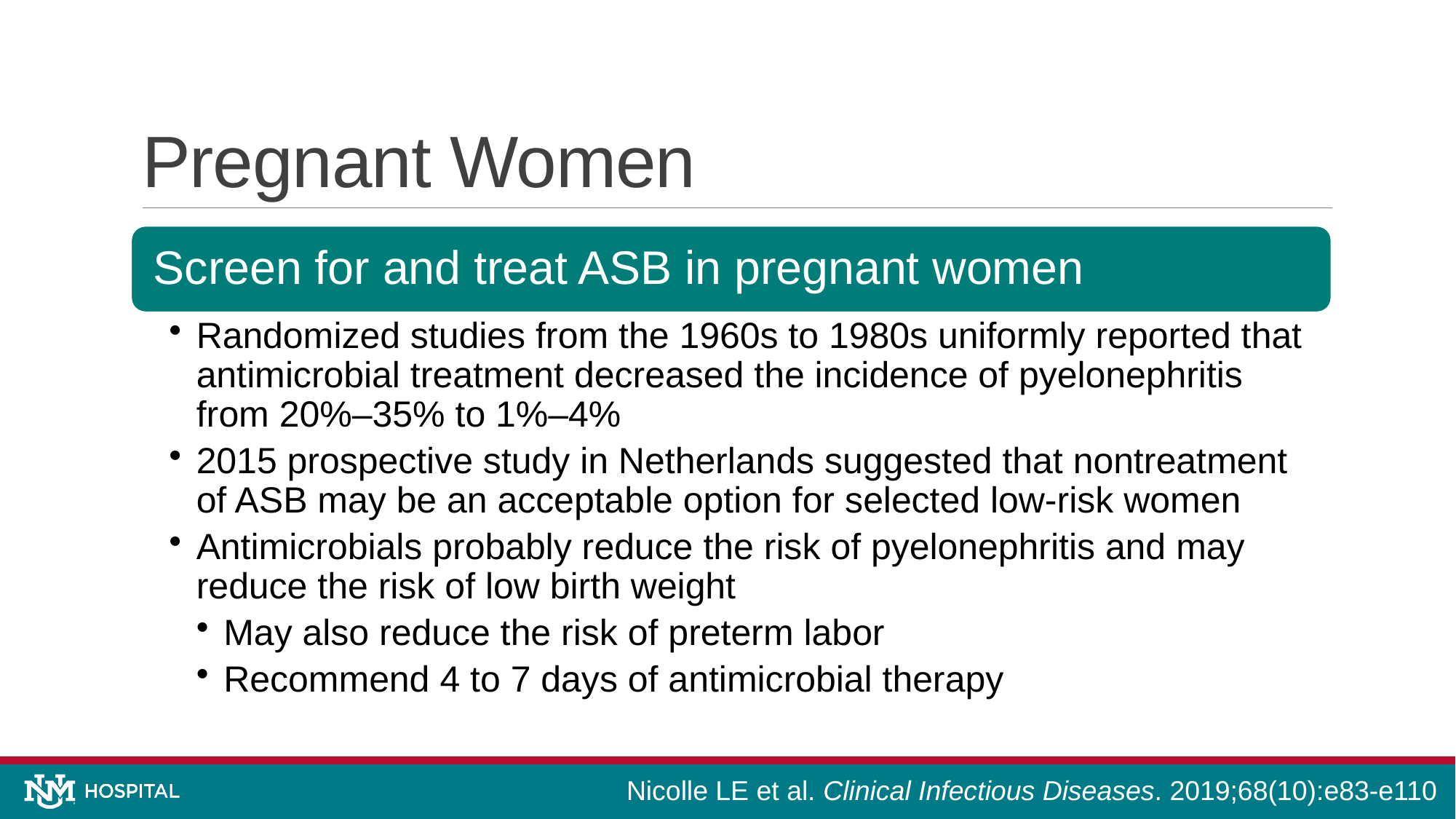

# Pregnant Women
Screen for and treat ASB in pregnant women
Randomized studies from the 1960s to 1980s uniformly reported that antimicrobial treatment decreased the incidence of pyelonephritis from 20%–35% to 1%–4%
2015 prospective study in Netherlands suggested that nontreatment of ASB may be an acceptable option for selected low-risk women
Antimicrobials probably reduce the risk of pyelonephritis and may reduce the risk of low birth weight
May also reduce the risk of preterm labor
Recommend 4 to 7 days of antimicrobial therapy
Nicolle LE et al. Clinical Infectious Diseases. 2019;68(10):e83-e110